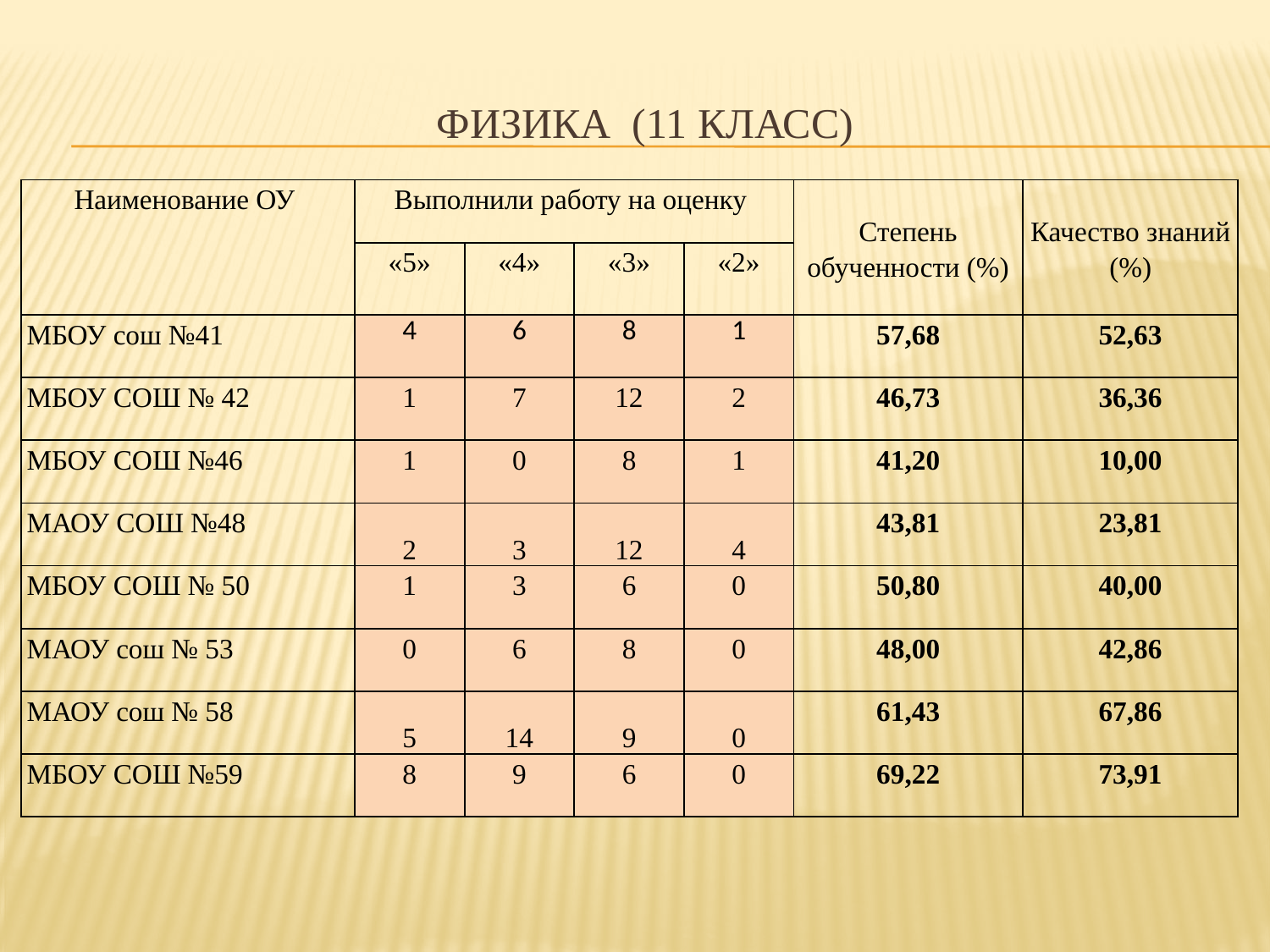

# физика  (11 класс)
| Наименование ОУ | Выполнили работу на оценку |  |  |  | Степень обученности (%) | Качество знаний (%) |
| --- | --- | --- | --- | --- | --- | --- |
|  | «5» | «4» | «3» | «2» |  |  |
| МБОУ сош №41 | 4 | 6 | 8 | 1 | 57,68 | 52,63 |
| МБОУ СОШ № 42 | 1 | 7 | 12 | 2 | 46,73 | 36,36 |
| МБОУ СОШ №46 | 1 | 0 | 8 | 1 | 41,20 | 10,00 |
| МАОУ СОШ №48 | 2 | 3 | 12 | 4 | 43,81 | 23,81 |
| МБОУ СОШ № 50 | 1 | 3 | 6 | 0 | 50,80 | 40,00 |
| МАОУ сош № 53 | 0 | 6 | 8 | 0 | 48,00 | 42,86 |
| МАОУ сош № 58 | 5 | 14 | 9 | 0 | 61,43 | 67,86 |
| МБОУ СОШ №59 | 8 | 9 | 6 | 0 | 69,22 | 73,91 |